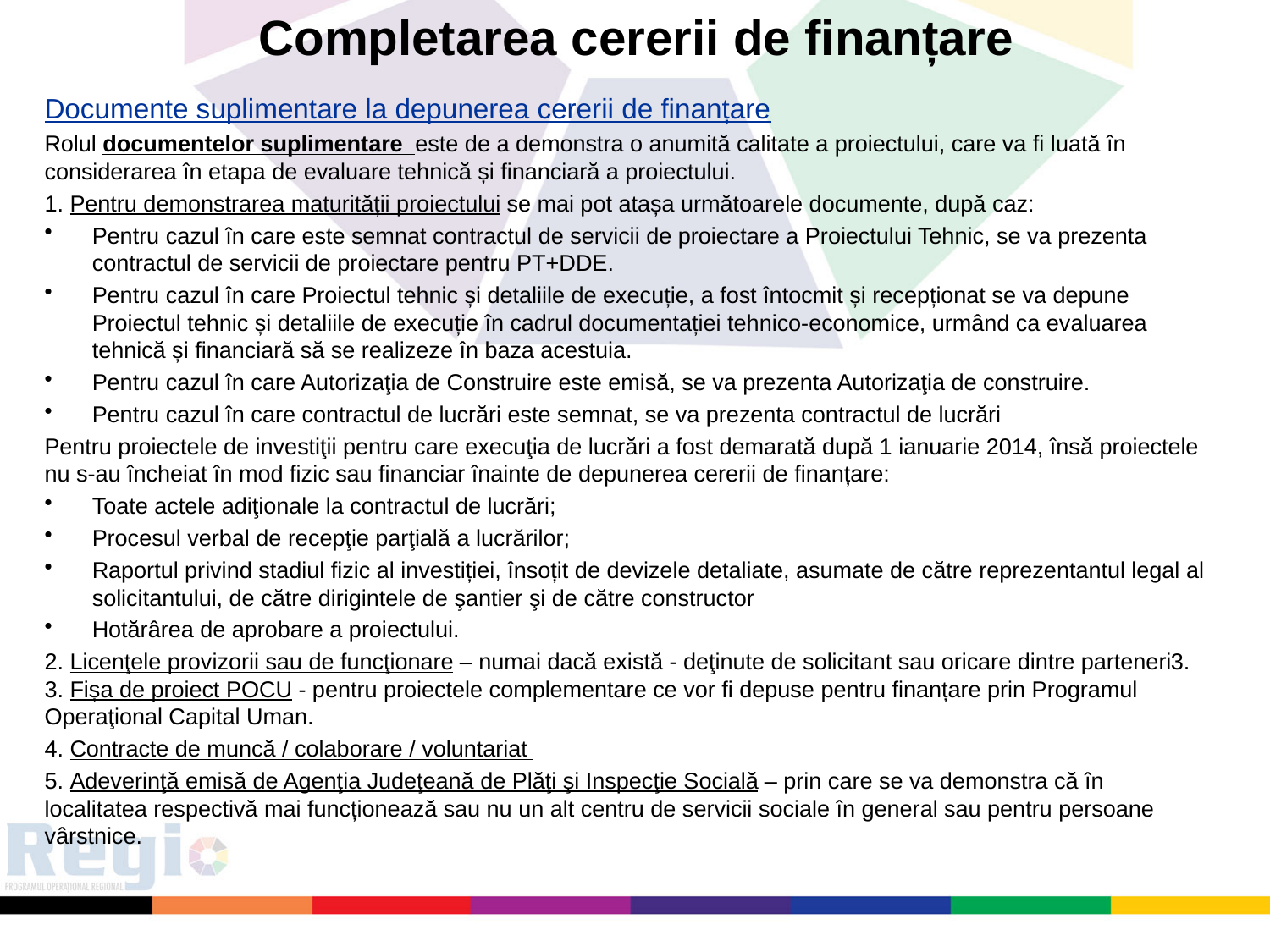

Completarea cererii de finanțare
Documente suplimentare la depunerea cererii de finanțare
Rolul documentelor suplimentare  este de a demonstra o anumită calitate a proiectului, care va fi luată în considerarea în etapa de evaluare tehnică și financiară a proiectului.
1. Pentru demonstrarea maturității proiectului se mai pot atașa următoarele documente, după caz:
Pentru cazul în care este semnat contractul de servicii de proiectare a Proiectului Tehnic, se va prezenta contractul de servicii de proiectare pentru PT+DDE.
Pentru cazul în care Proiectul tehnic și detaliile de execuție, a fost întocmit și recepționat se va depune Proiectul tehnic și detaliile de execuție în cadrul documentației tehnico-economice, urmând ca evaluarea tehnică și financiară să se realizeze în baza acestuia.
Pentru cazul în care Autorizaţia de Construire este emisă, se va prezenta Autorizaţia de construire.
Pentru cazul în care contractul de lucrări este semnat, se va prezenta contractul de lucrări
Pentru proiectele de investiţii pentru care execuţia de lucrări a fost demarată după 1 ianuarie 2014, însă proiectele nu s-au încheiat în mod fizic sau financiar înainte de depunerea cererii de finanțare:
Toate actele adiţionale la contractul de lucrări;
Procesul verbal de recepţie parţială a lucrărilor;
Raportul privind stadiul fizic al investiției, însoțit de devizele detaliate, asumate de către reprezentantul legal al solicitantului, de către dirigintele de şantier şi de către constructor
Hotărârea de aprobare a proiectului.
2. Licenţele provizorii sau de funcţionare – numai dacă există - deţinute de solicitant sau oricare dintre parteneri3. 3. Fișa de proiect POCU - pentru proiectele complementare ce vor fi depuse pentru finanțare prin Programul Operaţional Capital Uman.
4. Contracte de muncă / colaborare / voluntariat
5. Adeverinţă emisă de Agenţia Judeţeană de Plăţi şi Inspecţie Socială – prin care se va demonstra că în localitatea respectivă mai funcționează sau nu un alt centru de servicii sociale în general sau pentru persoane vârstnice.